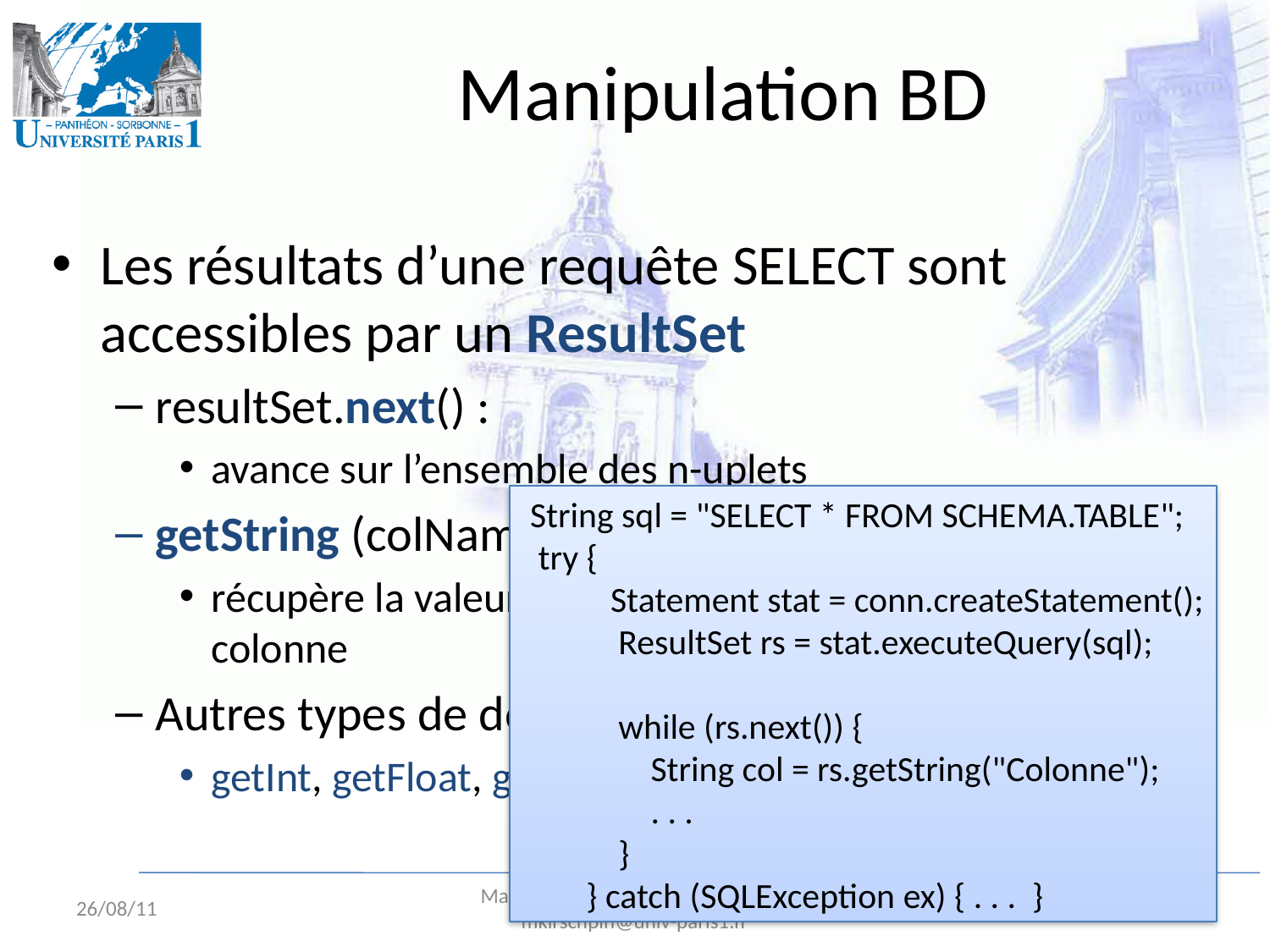

# Manipulation BD
Les résultats d’une requête SELECT sont accessibles par un ResultSet
resultSet.next() :
avance sur l’ensemble des n-uplets
getString (colName) / getString(n) :
récupère la valeur sur la colonne ‘colName’ ou la n-ème colonne
Autres types de données
getInt, getFloat, getByte, getDate, getObject…

 String sql = "SELECT * FROM SCHEMA.TABLE";
  try {
           Statement stat = conn.createStatement();
            ResultSet rs = stat.executeQuery(sql);

            while (rs.next()) {
                String col = rs.getString("Colonne");
                . . .
            }
        } catch (SQLException ex) { . . .  }
26/08/11
Manuele Kirsch Pinheiro - CRI/UP1 - mkirschpin@univ-paris1.fr
150